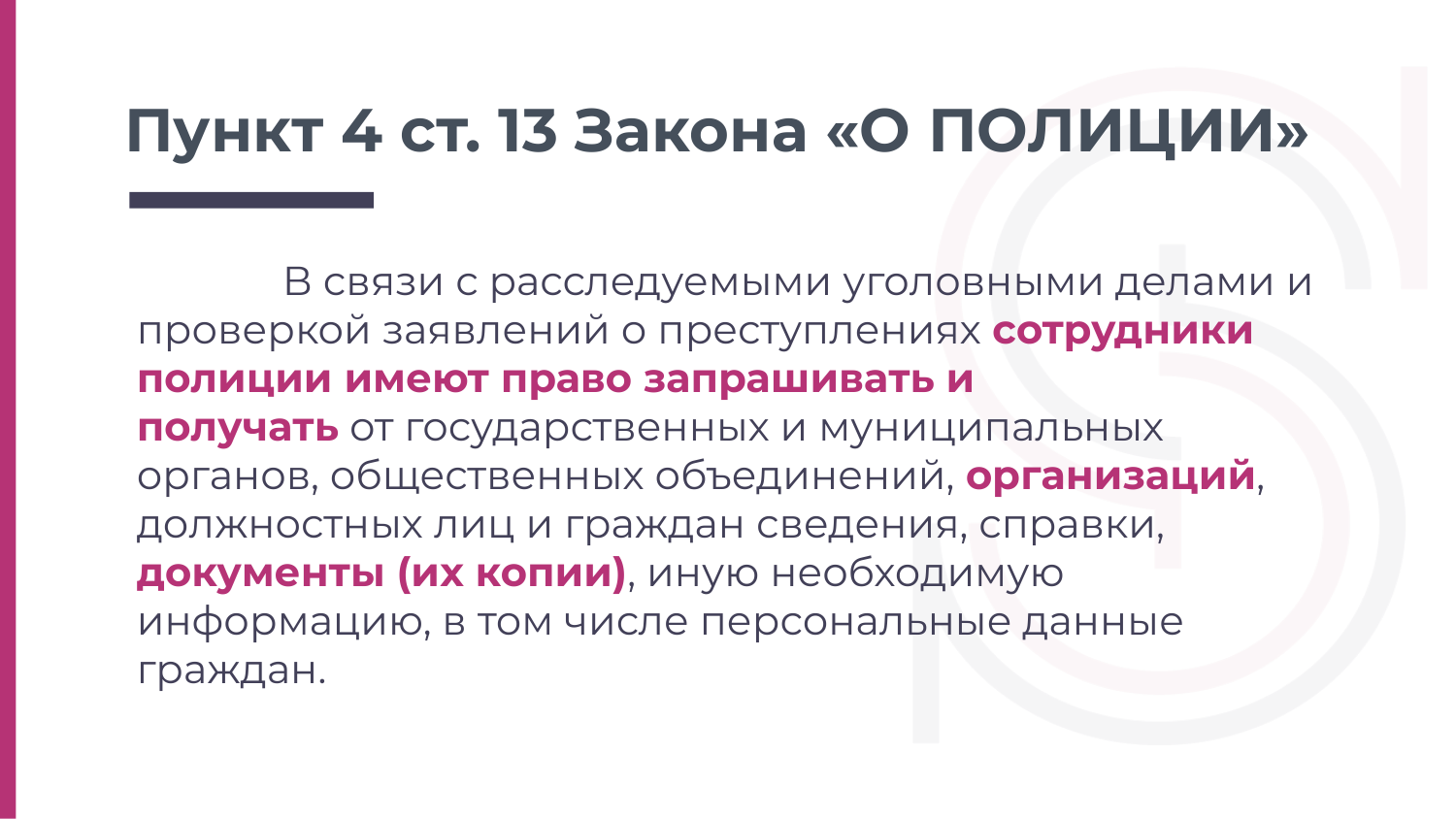

# Пункт 4 ст. 13 Закона «О ПОЛИЦИИ»
	В связи с расследуемыми уголовными делами и проверкой заявлений о преступлениях сотрудники полиции имеют право запрашивать и получать от государственных и муниципальных органов, общественных объединений, организаций, должностных лиц и граждан сведения, справки, документы (их копии), иную необходимую информацию, в том числе персональные данные граждан.